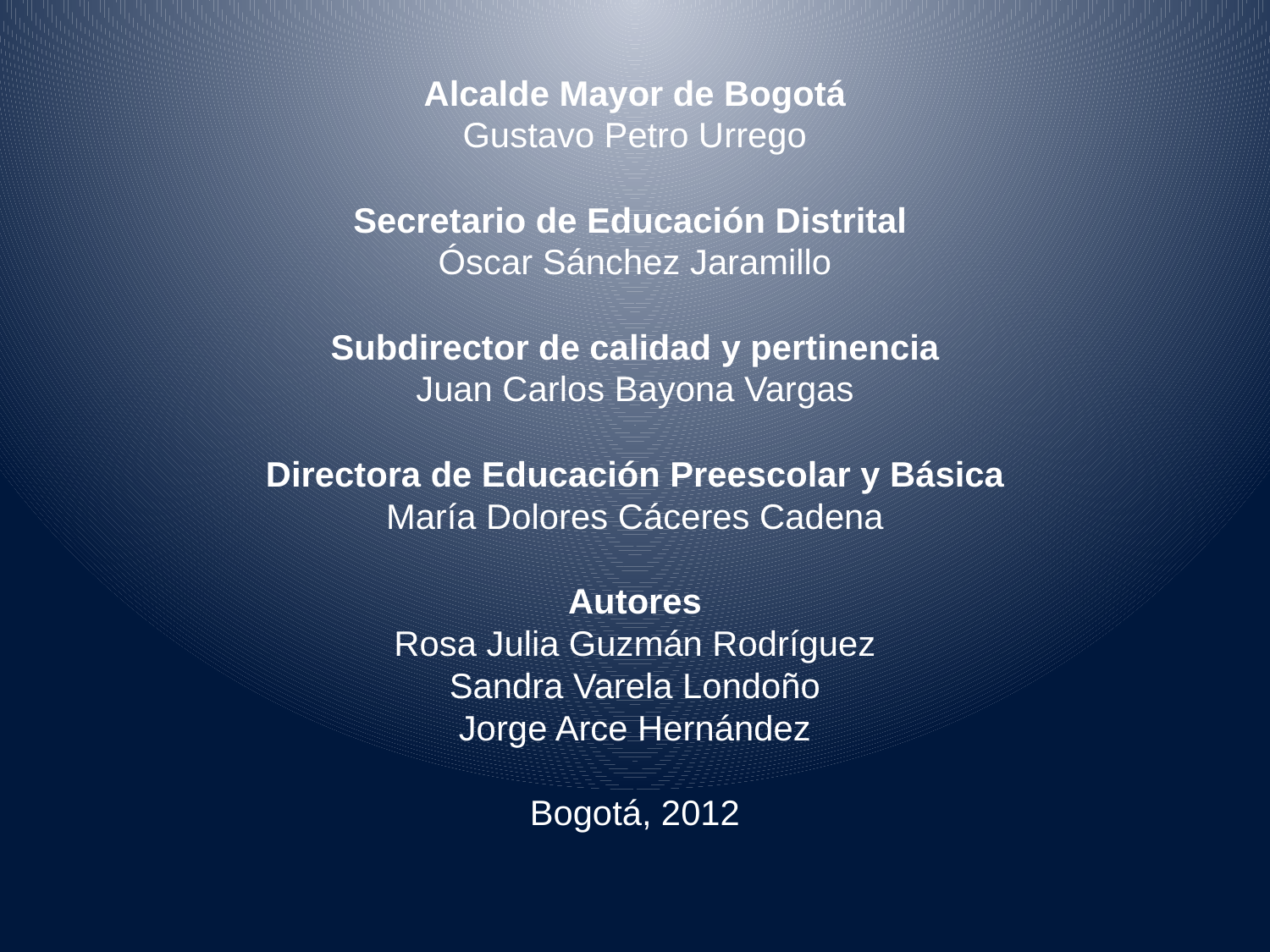

Alcalde Mayor de Bogotá
Gustavo Petro Urrego

Secretario de Educación Distrital
Óscar Sánchez Jaramillo

Subdirector de calidad y pertinencia
Juan Carlos Bayona Vargas

Directora de Educación Preescolar y Básica
María Dolores Cáceres Cadena

Autores
Rosa Julia Guzmán Rodríguez
Sandra Varela Londoño
Jorge Arce Hernández

Bogotá, 2012